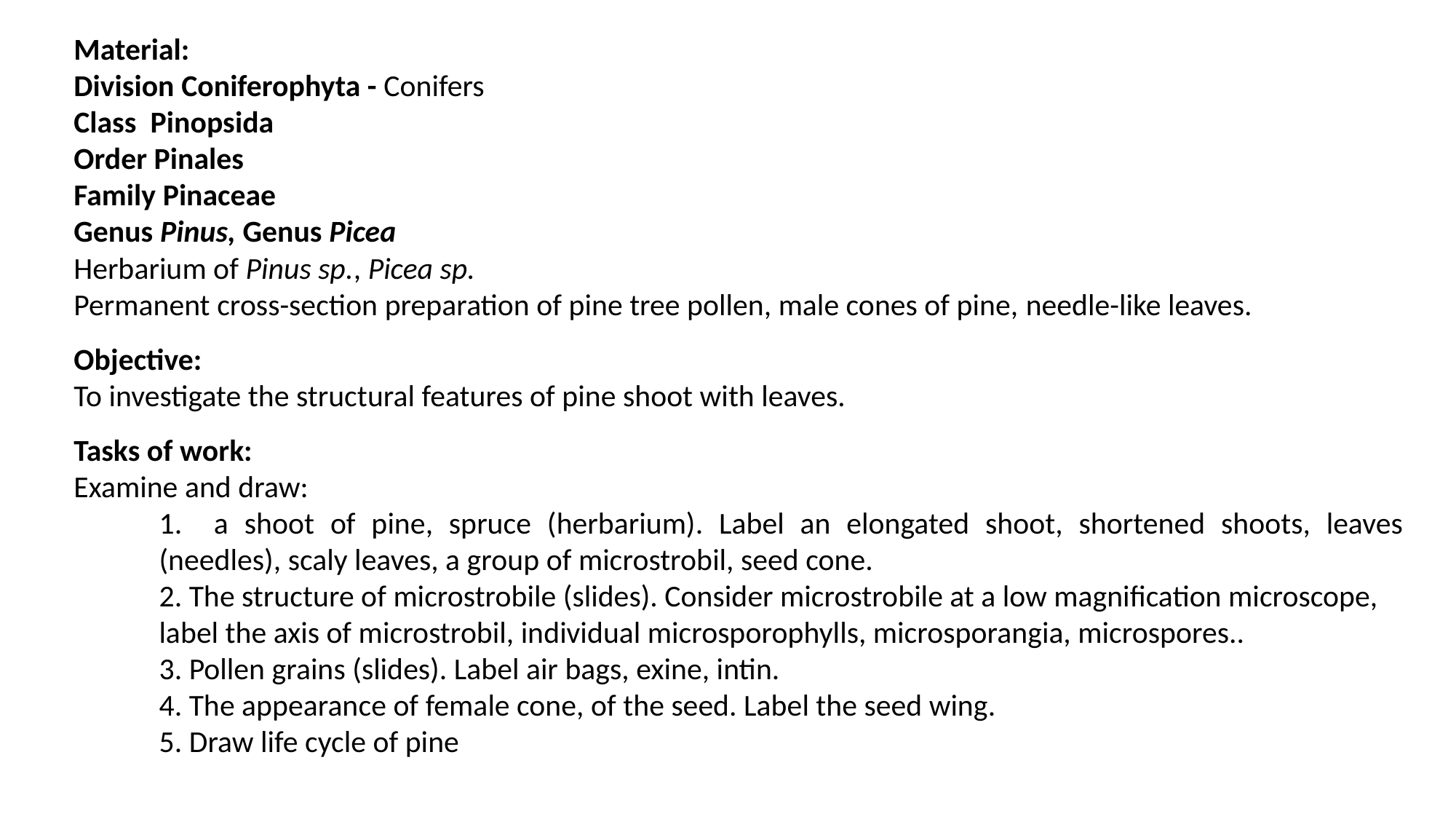

Material:
Division Coniferophyta - Conifers
Class  Pinopsida
Order Pinales
Family Рinасеае
Genus Pinus, Genus Picea
Herbarium of Pinus sp., Picea sp.
Permanent cross-section preparation of pine tree pollen, male cones of pine, needle-like leaves.

Objective:
To investigate the structural features of pine shoot with leaves.

Tasks of work:
Examine and draw:
1.  a shoot of pine, spruce (herbarium). Label an elongated shoot, shortened shoots, leaves (needles), scaly leaves, a group of microstrobil, seed cone.
2. The structure of microstrobile (slides). Consider microstrobile at a low magnification microscope, label the axis of microstrobil, individual microsporophylls, microsporangia, microspores..
3. Pollen grains (slides). Label air bags, exine, intin.
4. The appearance of female cone, of the seed. Label the seed wing.
5. Draw life cycle of pine